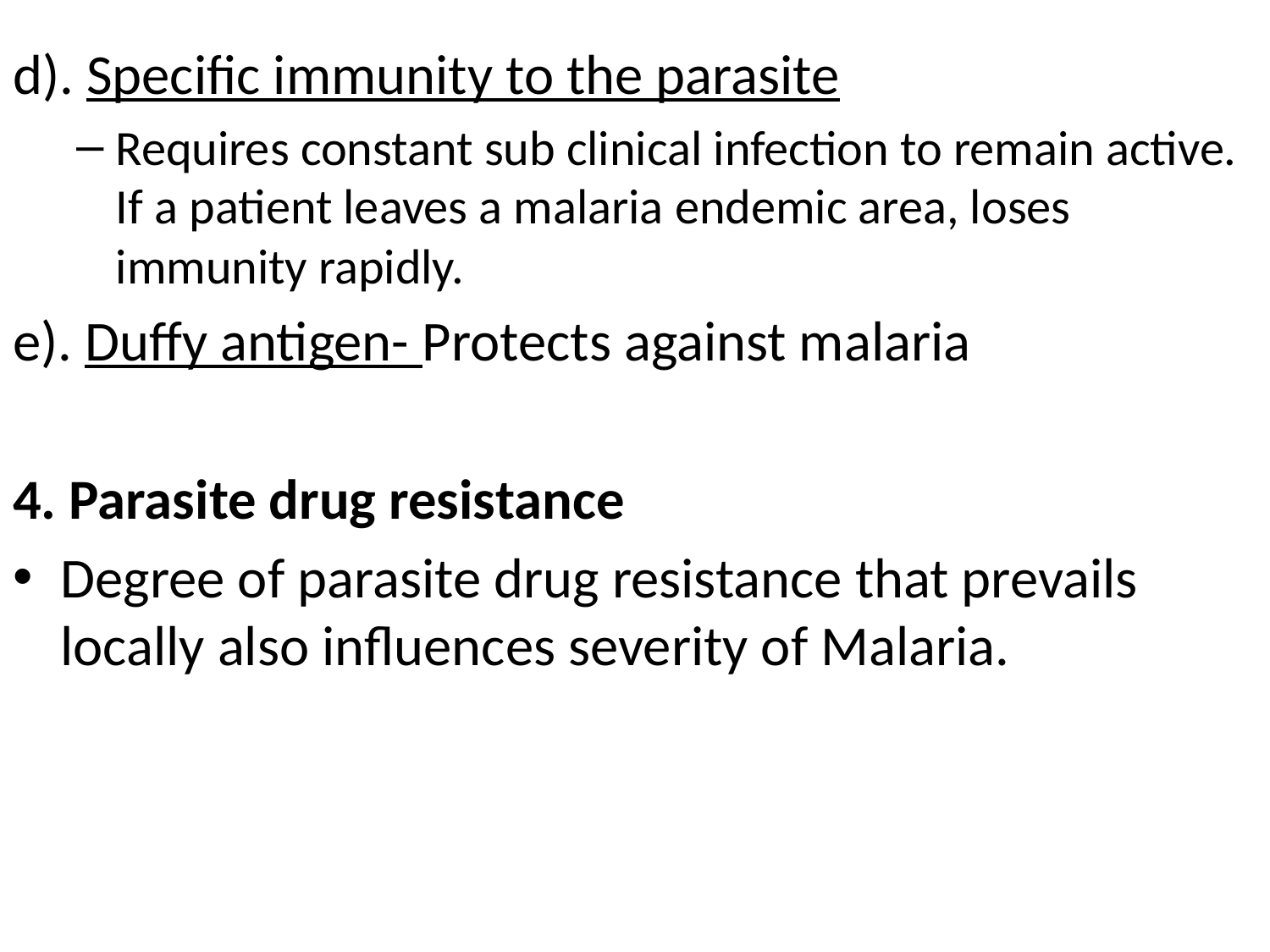

#
d). Specific immunity to the parasite
Requires constant sub clinical infection to remain active. If a patient leaves a malaria endemic area, loses immunity rapidly.
e). Duffy antigen- Protects against malaria

4. Parasite drug resistance
Degree of parasite drug resistance that prevails locally also influences severity of Malaria.